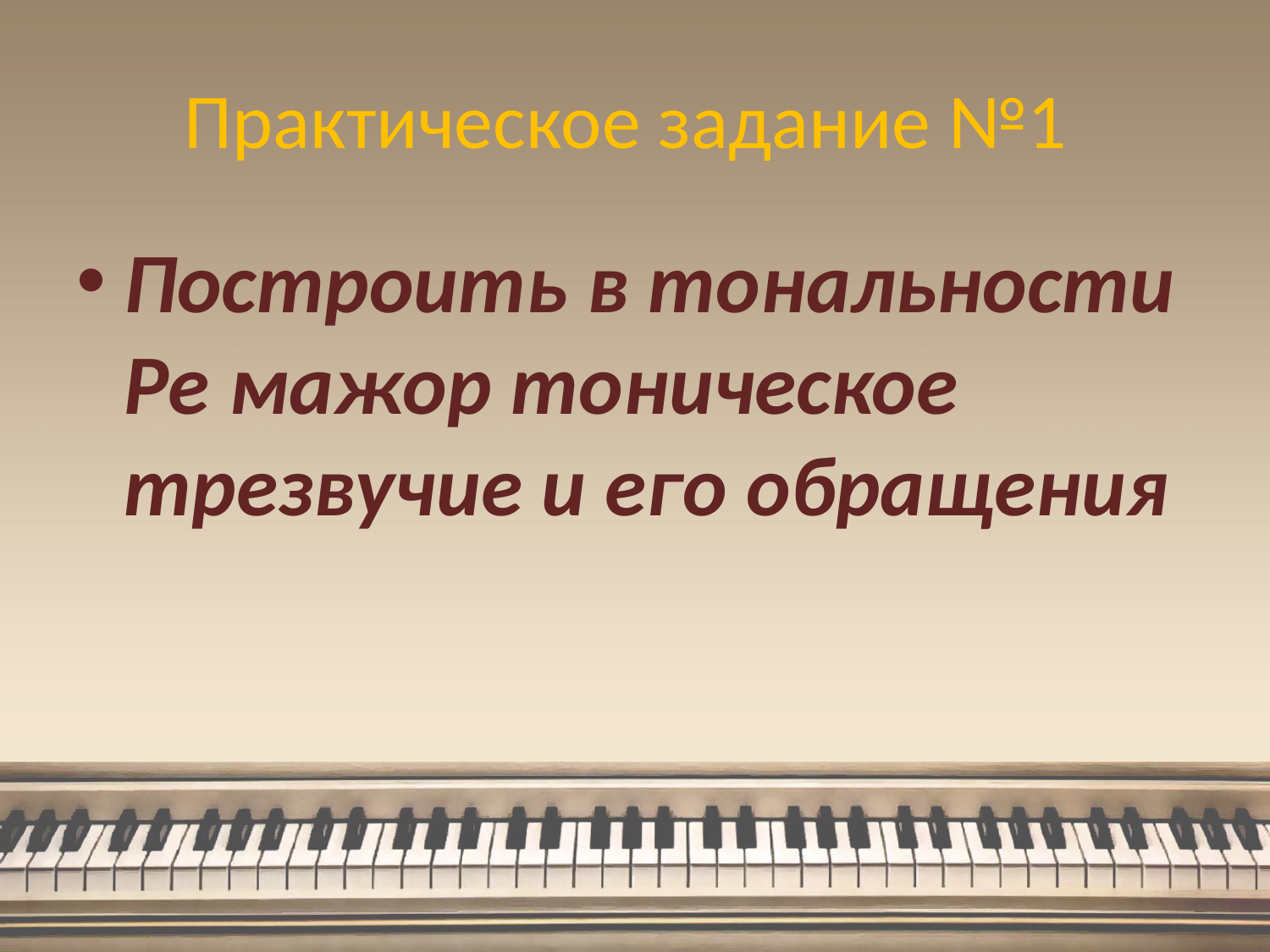

# Практическое задание №1
Построить в тональности Ре мажор тоническое трезвучие и его обращения